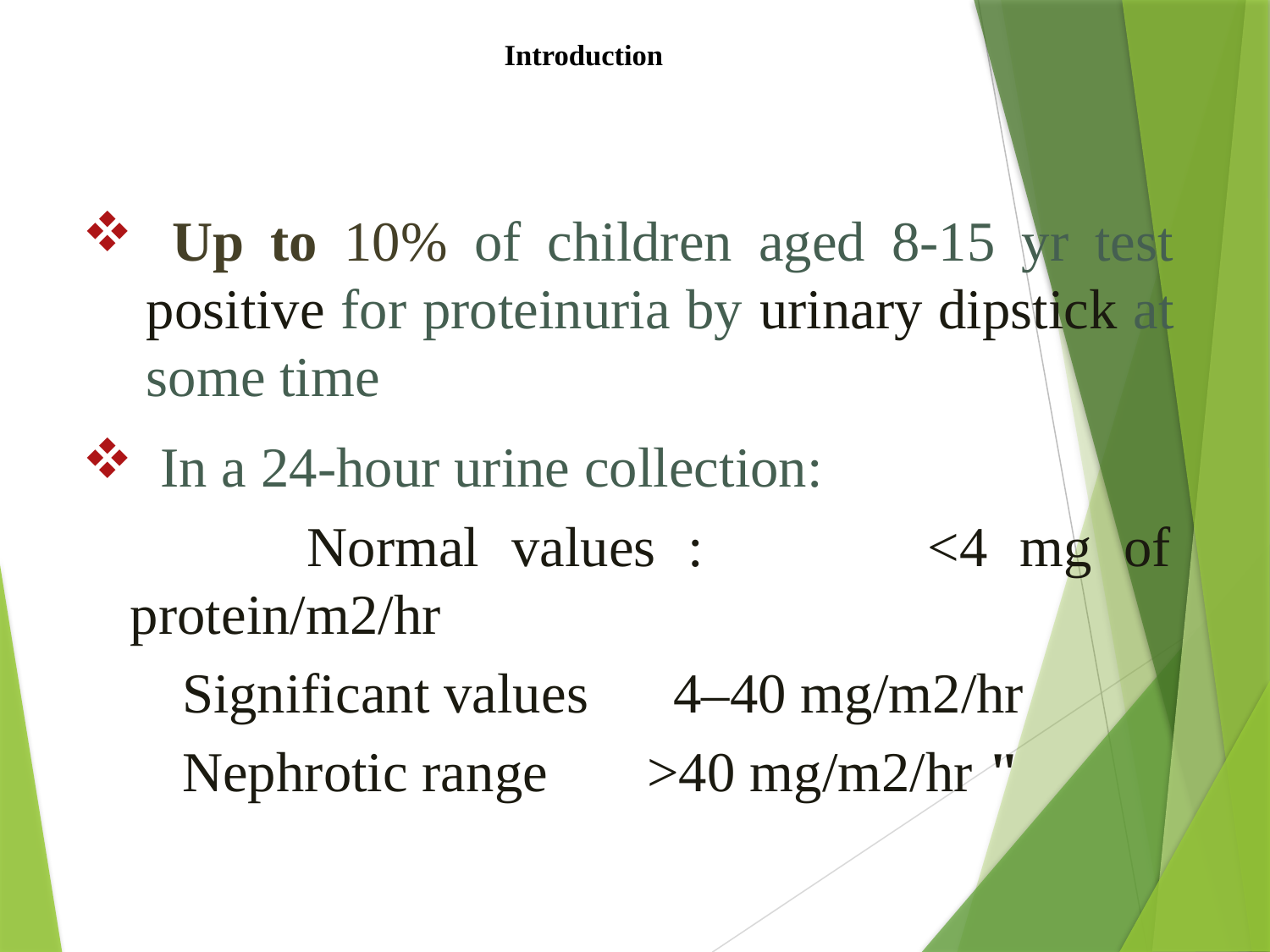

# Introduction
 Up to 10% of children aged 8-15 yr test positive for proteinuria by urinary dipstick at some time
 In a 24-hour urine collection:
       Normal values :       <4 mg of protein/m2/hr
       Significant values      4–40 mg/m2/hr
       Nephrotic range       >40 mg/m2/hr "